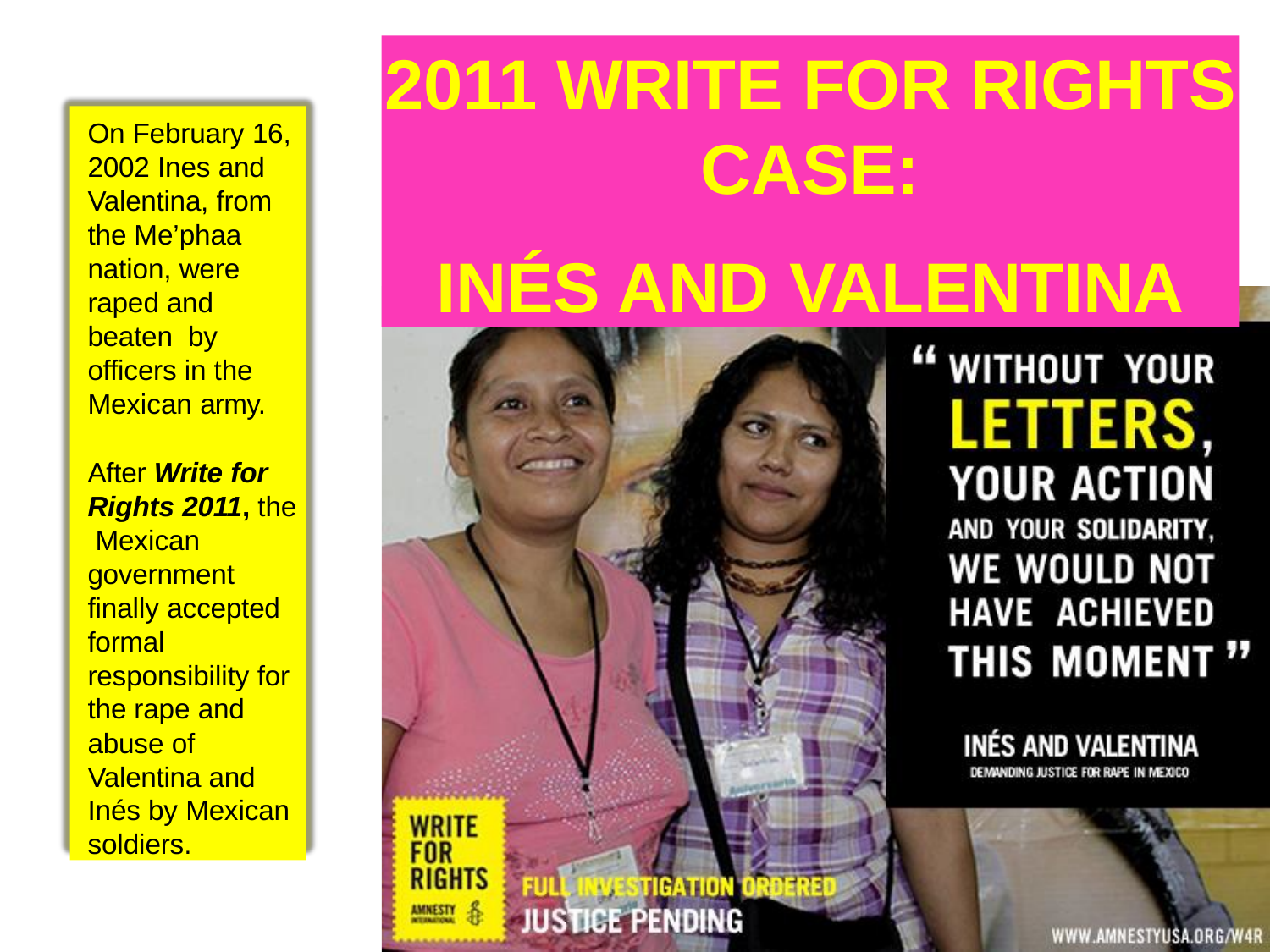

2011 WRITE FOR RIGHTS CASE:
INÉS AND VALENTINA

On February 16,
2002 Ines and  Valentina, from  the Me’phaa  nation, were  raped and beaten  by officers in the  Mexican army.

After Write for  Rights 2011, the  Mexican  government  finally accepted  formal  responsibility for  the rape and  abuse of  Valentina and  Inés by Mexican  soldiers.